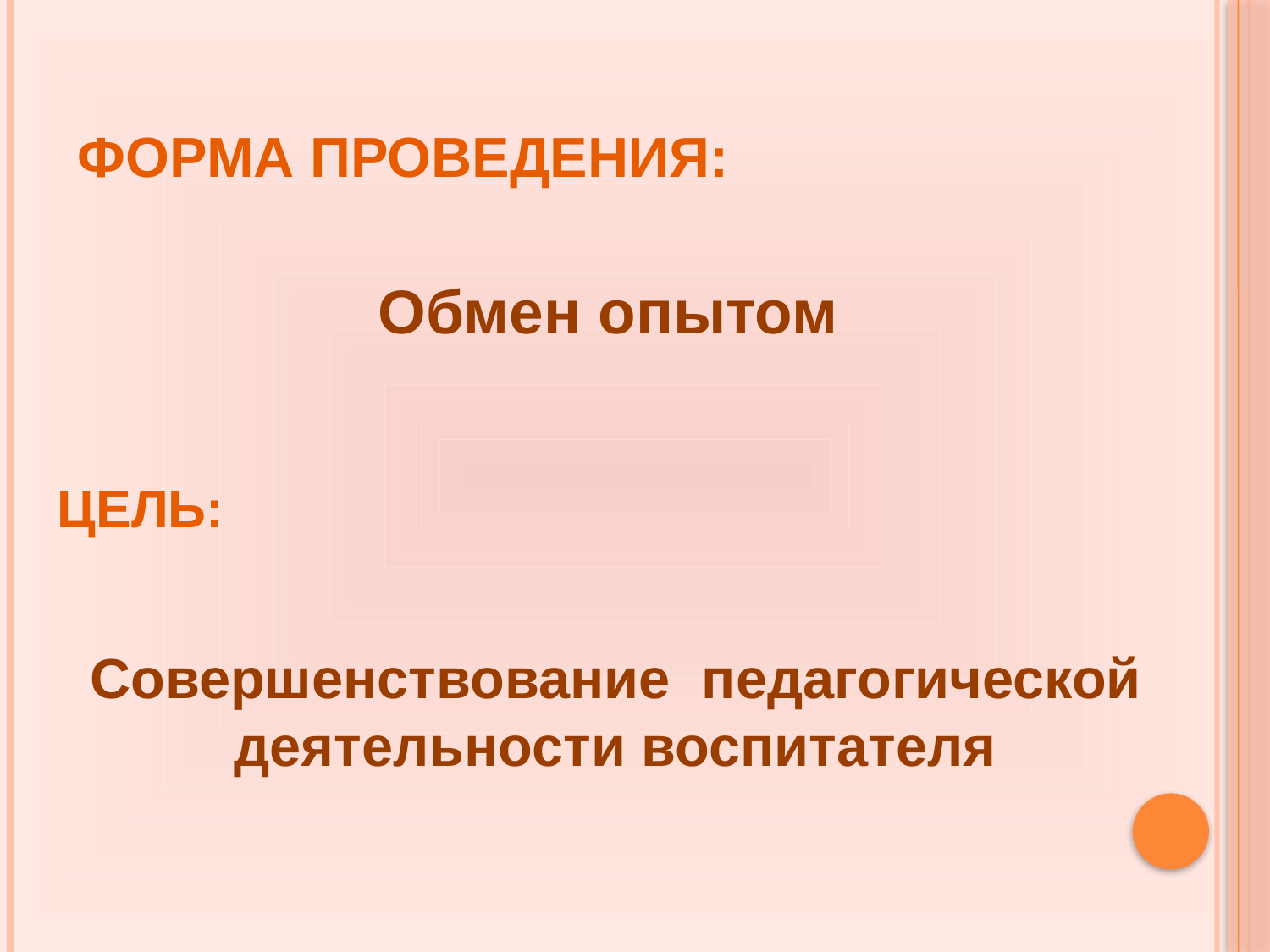

# Форма проведения:
Обмен опытом

Цель:
Совершенствование  педагогической деятельности воспитателя